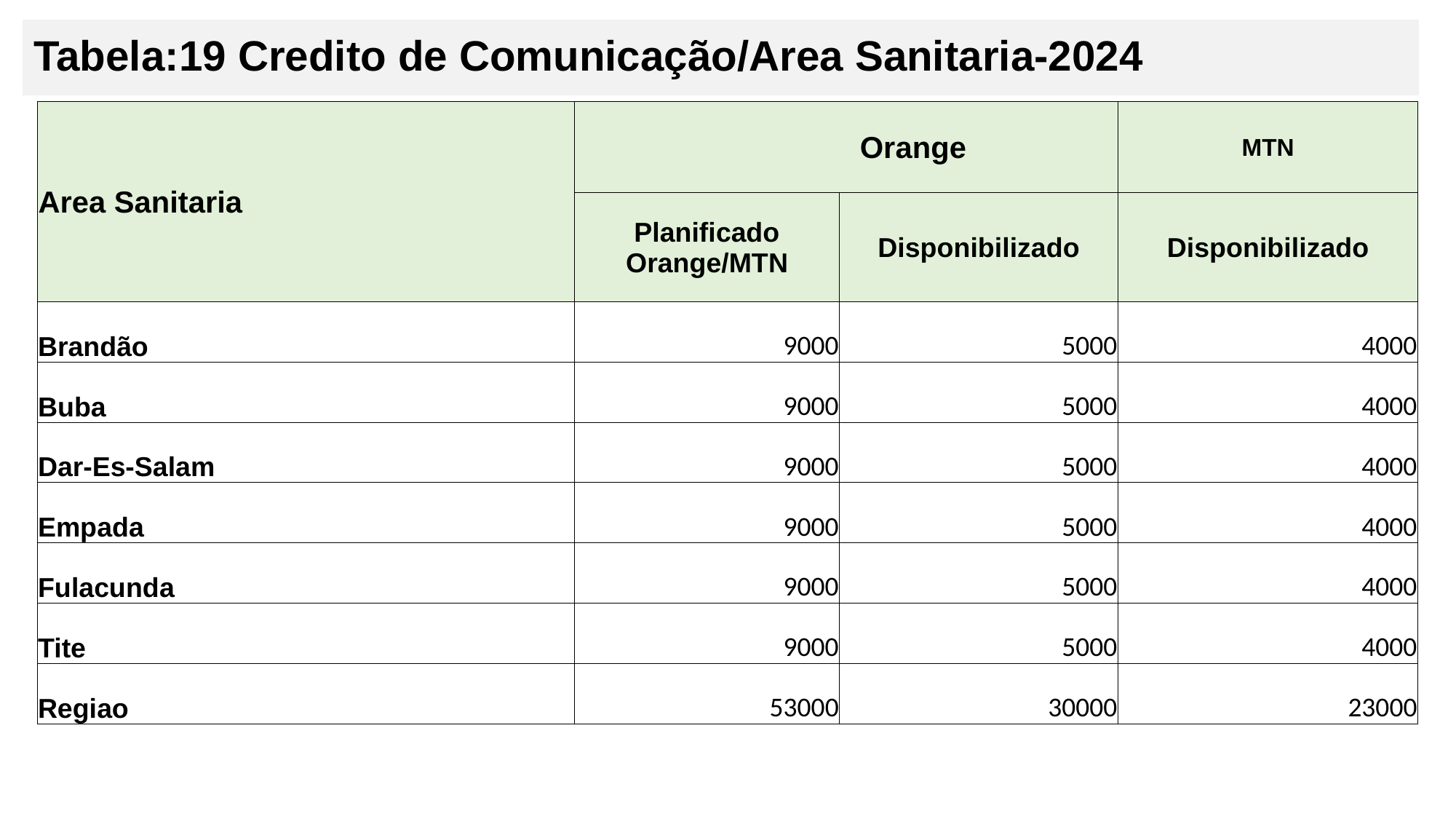

# Tabela:19 Credito de Comunicação/Area Sanitaria-2024
| Area Sanitaria | Orange |  | MTN |
| --- | --- | --- | --- |
|  | Planificado Orange/MTN | Disponibilizado | Disponibilizado |
| Brandão | 9000 | 5000 | 4000 |
| Buba | 9000 | 5000 | 4000 |
| Dar-Es-Salam | 9000 | 5000 | 4000 |
| Empada | 9000 | 5000 | 4000 |
| Fulacunda | 9000 | 5000 | 4000 |
| Tite | 9000 | 5000 | 4000 |
| Regiao | 53000 | 30000 | 23000 |